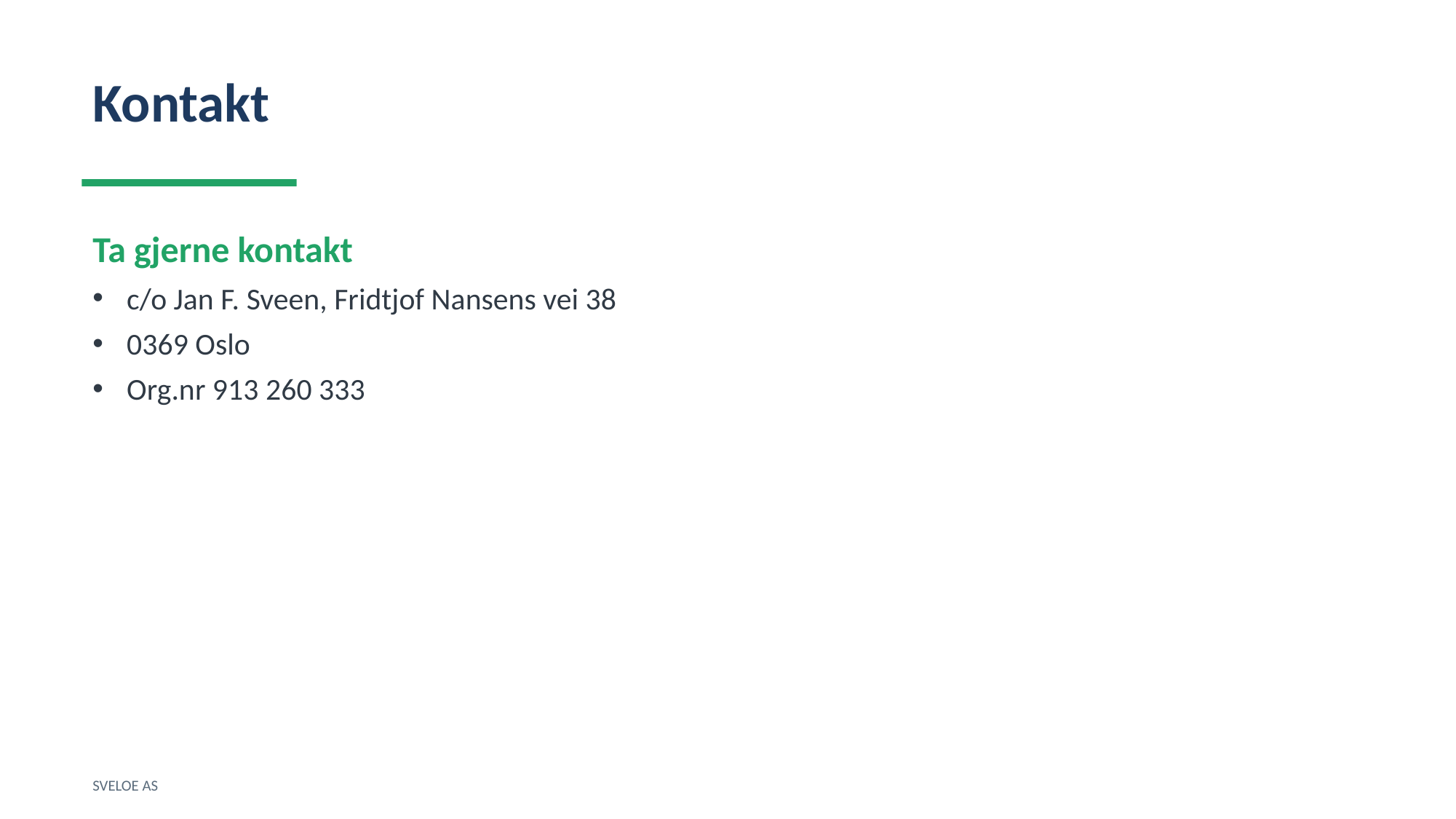

Kontakt

Ta gjerne kontakt
c/o Jan F. Sveen, Fridtjof Nansens vei 38
0369 Oslo
Org.nr 913 260 333
SVELOE AS